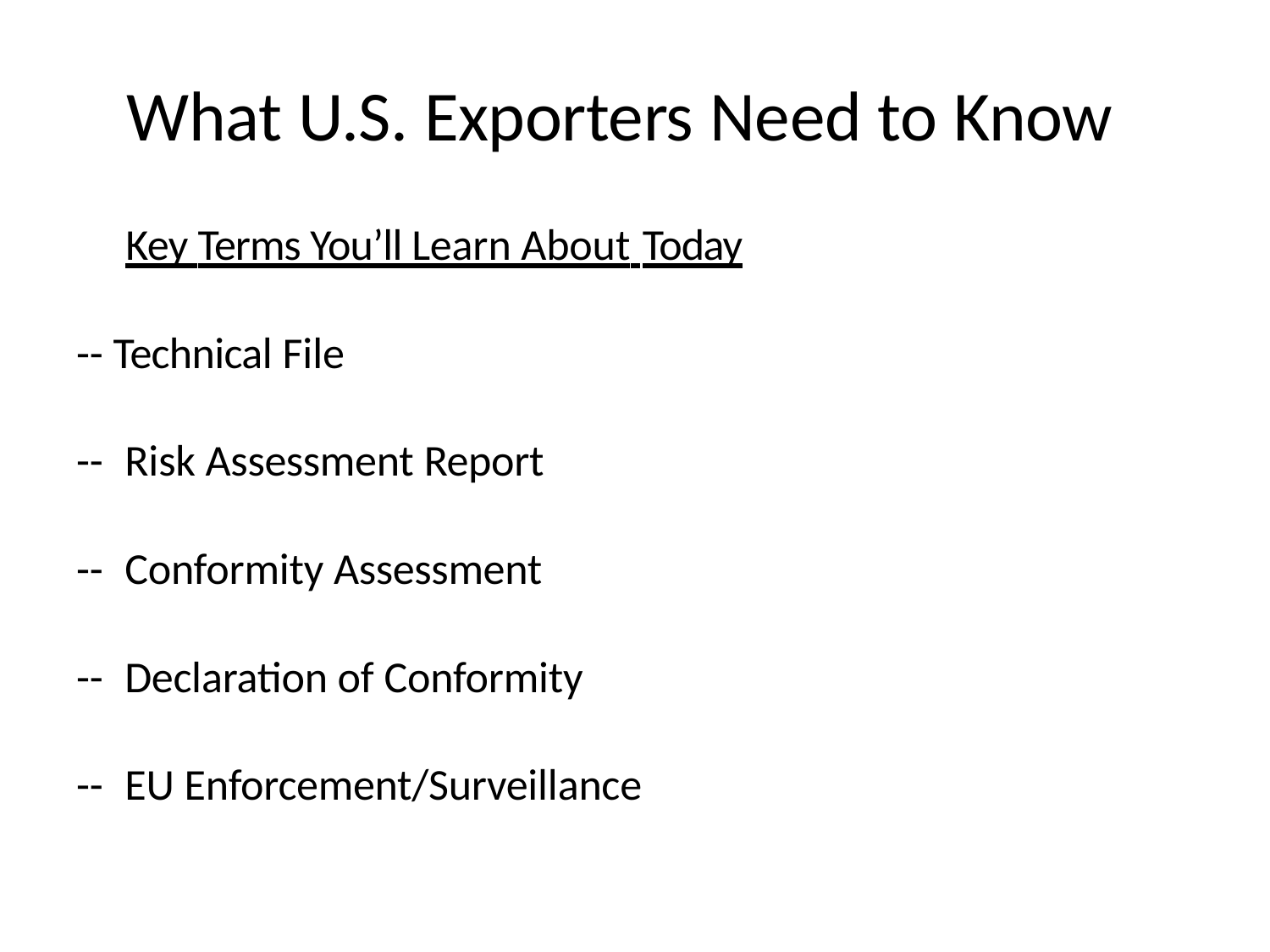

# What U.S. Exporters Need to Know
Key Terms You’ll Learn About Today

-- Technical File

--	Risk Assessment Report

--	Conformity Assessment

--	Declaration of Conformity

--	EU Enforcement/Surveillance